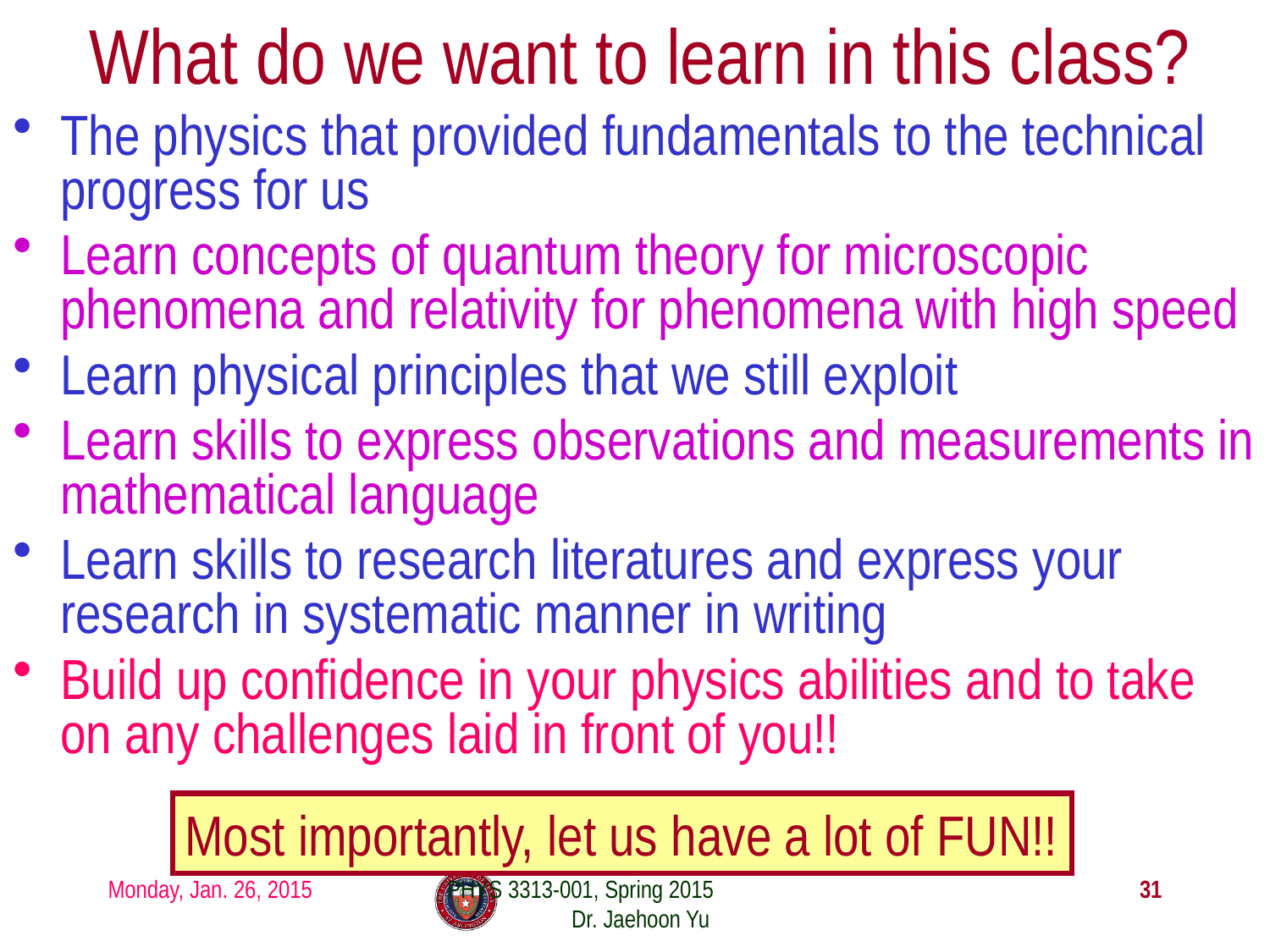

# What do we want to learn in this class?
The physics that provided fundamentals to the technical progress for us
Learn concepts of quantum theory for microscopic phenomena and relativity for phenomena with high speed
Learn physical principles that we still exploit
Learn skills to express observations and measurements in mathematical language
Learn skills to research literatures and express your research in systematic manner in writing
Build up confidence in your physics abilities and to take on any challenges laid in front of you!!
Most importantly, let us have a lot of FUN!!
Monday, Jan. 26, 2015
PHYS 3313-001, Spring 2015                      Dr. Jaehoon Yu
31